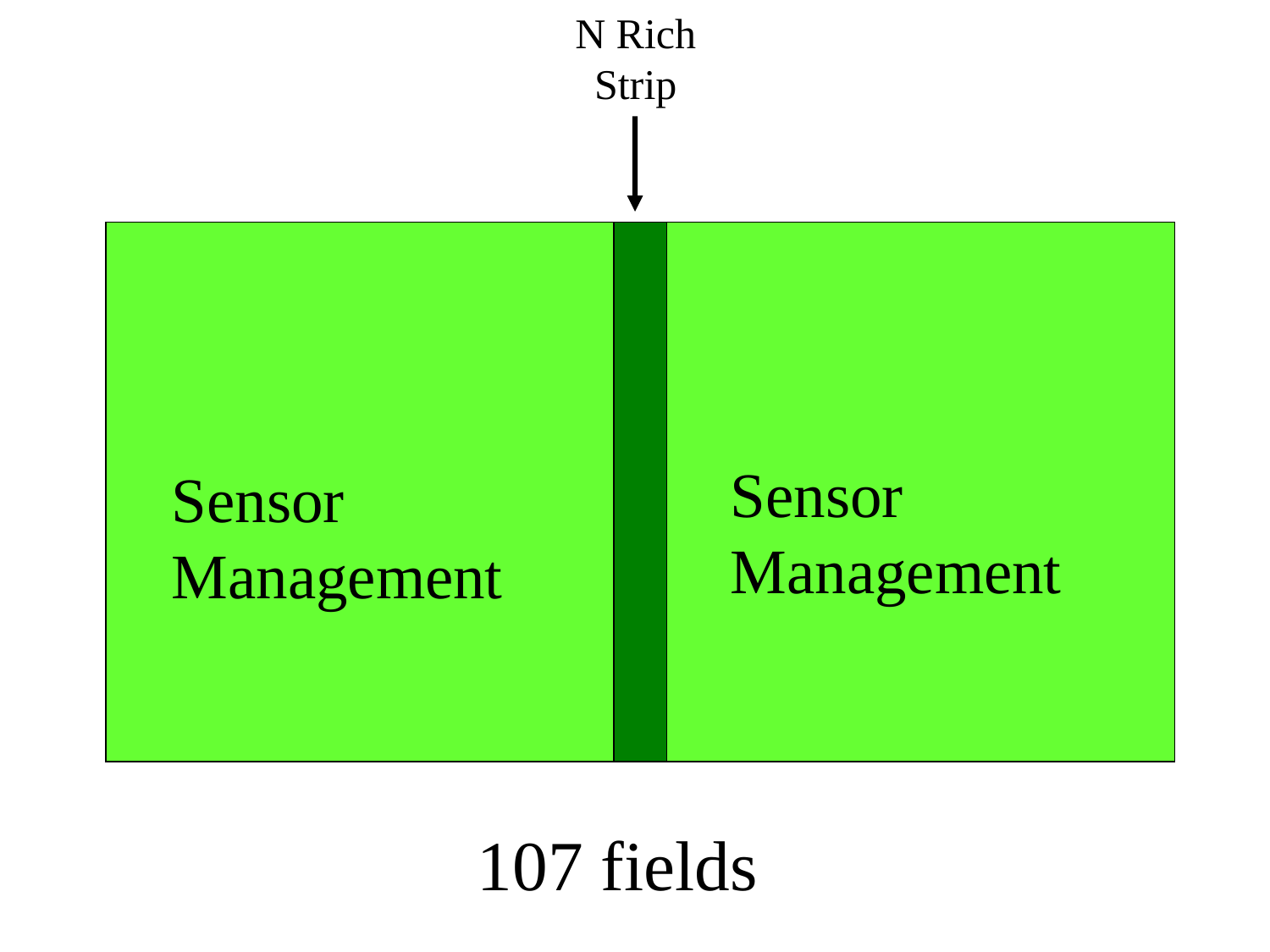

N Rich
Strip

Sensor Management
Sensor
Management
107 fields